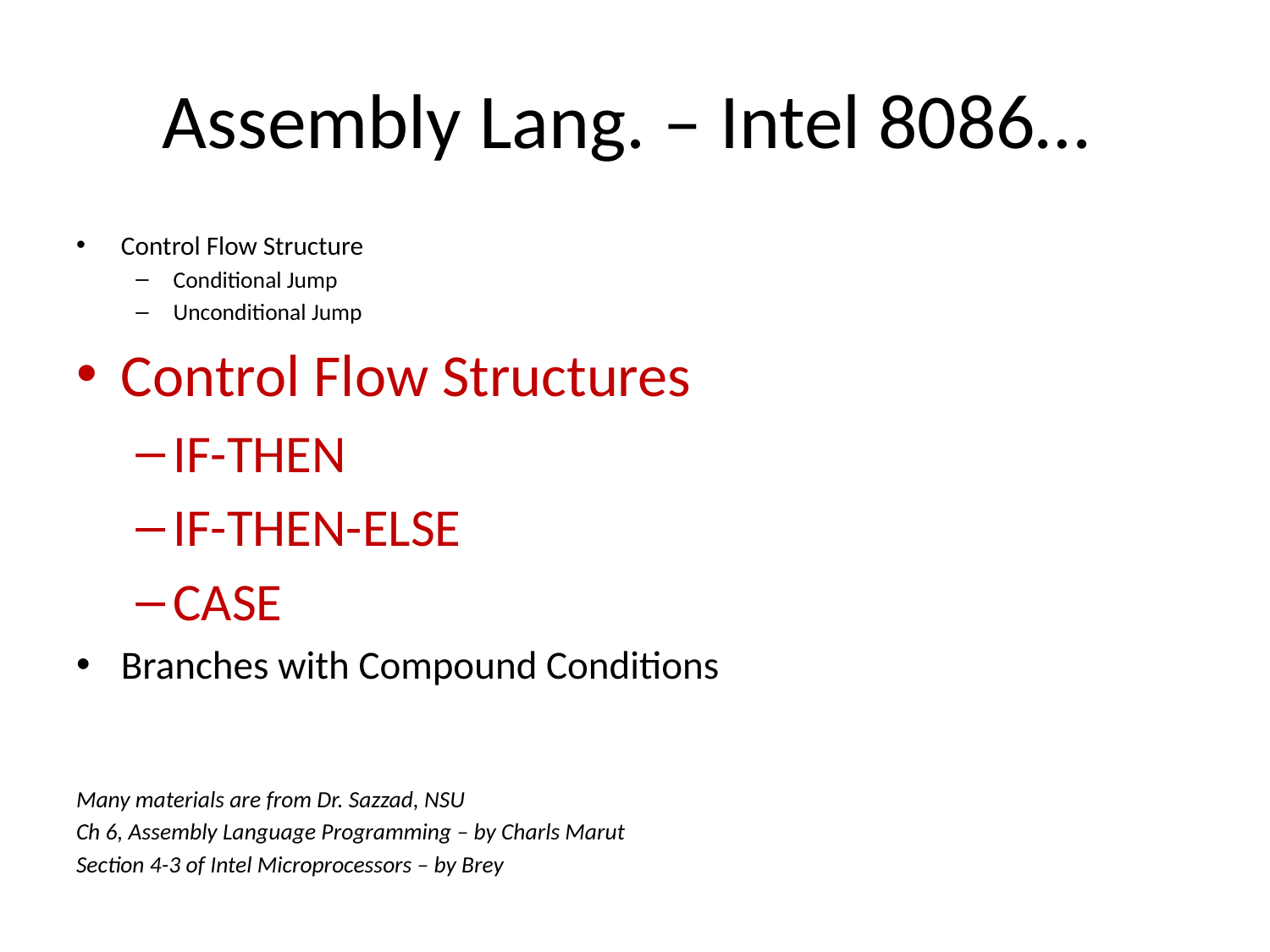

# Assembly Lang. – Intel 8086…
Control Flow Structure
Conditional Jump
Unconditional Jump
Control Flow Structures
IF-THEN
IF-THEN-ELSE
CASE
Branches with Compound Conditions

Many materials are from Dr. Sazzad, NSU
Ch 6, Assembly Language Programming – by Charls Marut
Section 4-3 of Intel Microprocessors – by Brey